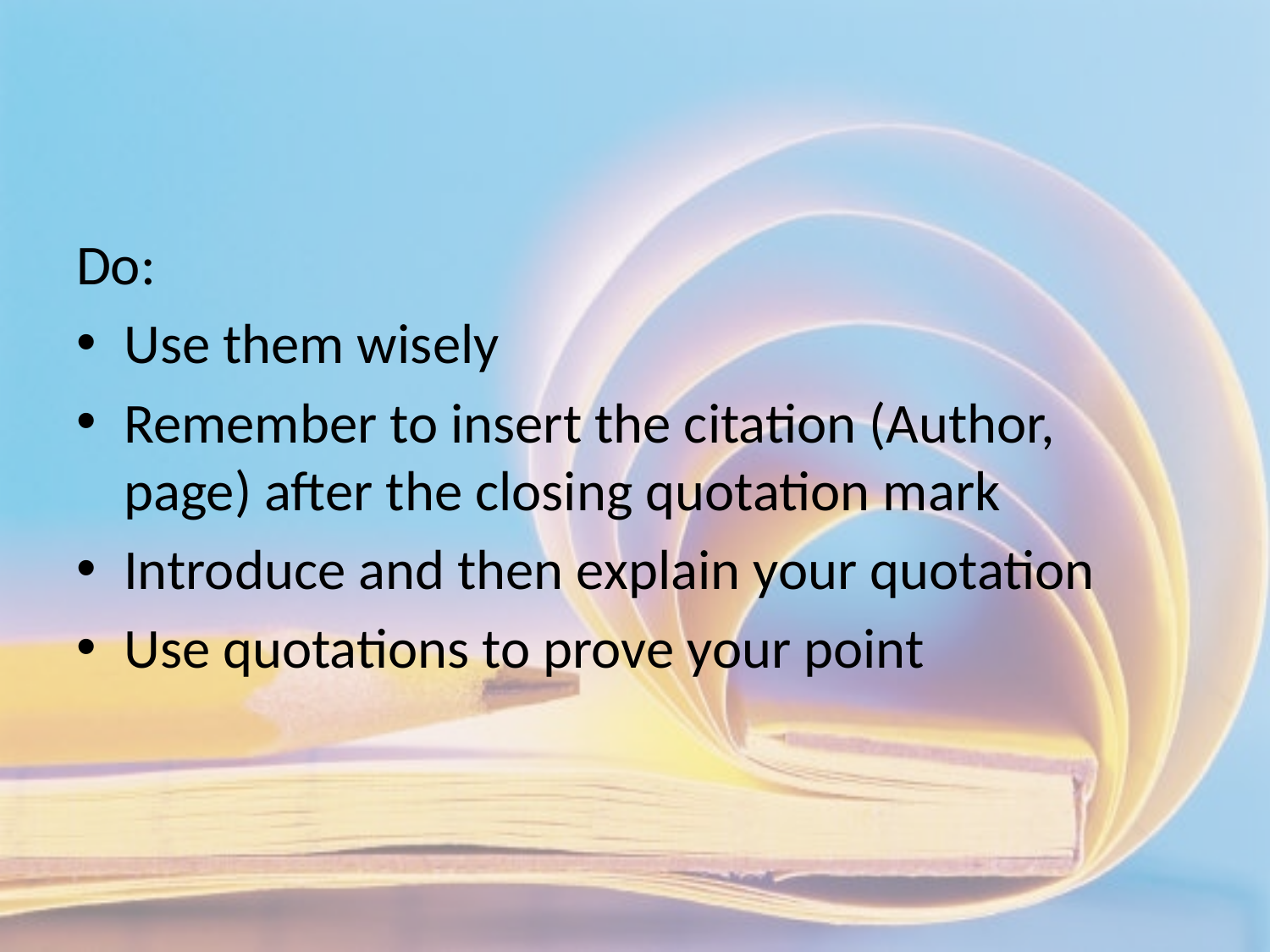

#
Do:
Use them wisely
Remember to insert the citation (Author, page) after the closing quotation mark
Introduce and then explain your quotation
Use quotations to prove your point